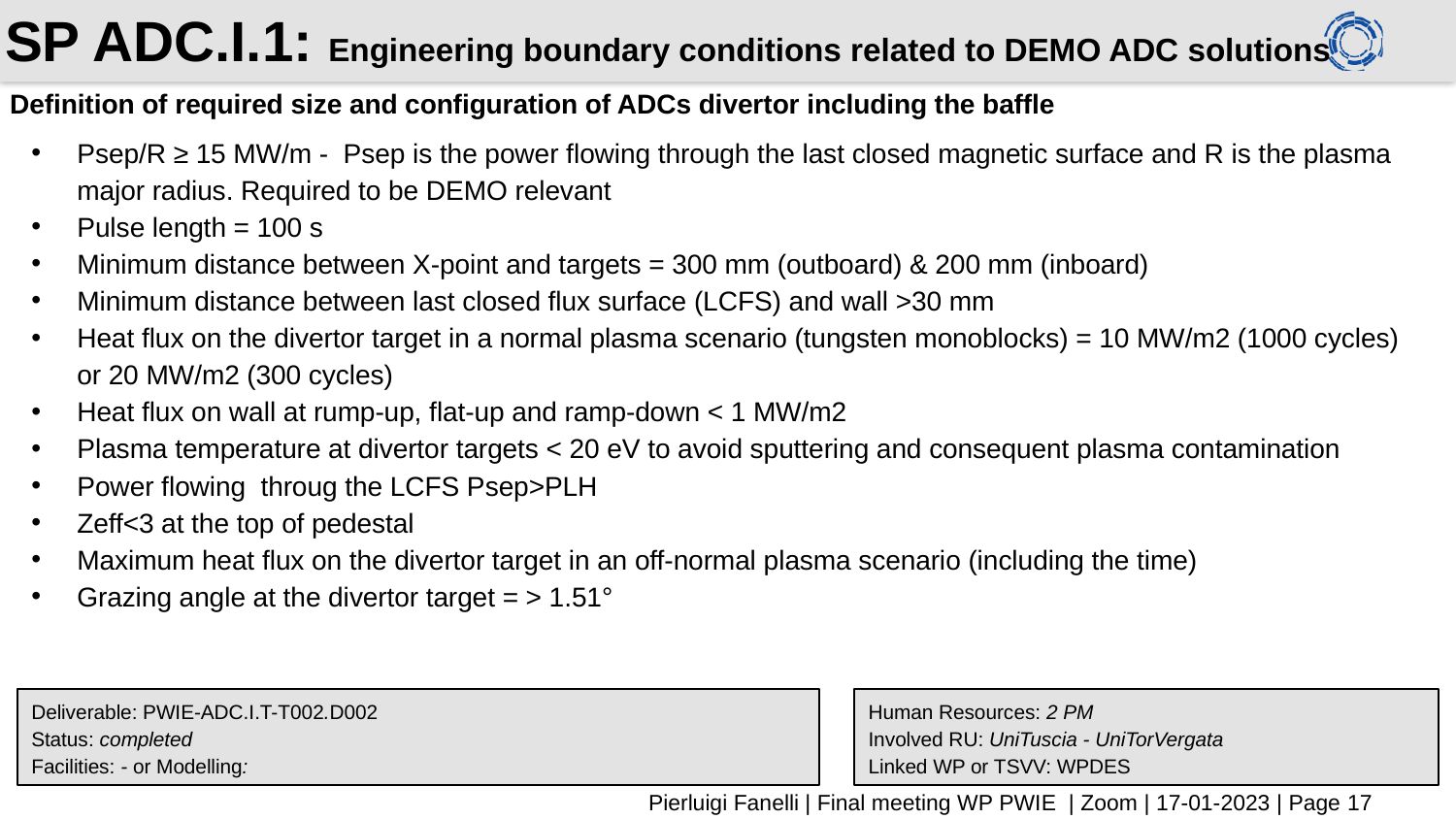

# SP ADC.I.1: Engineering boundary conditions related to DEMO ADC solutions
Definition of required size and configuration of ADCs divertor including the baffle
Psep/R ≥ 15 MW/m -  Psep is the power flowing through the last closed magnetic surface and R is the plasma major radius. Required to be DEMO relevant
Pulse length = 100 s
Minimum distance between X-point and targets = 300 mm (outboard) & 200 mm (inboard)
Minimum distance between last closed flux surface (LCFS) and wall >30 mm
Heat flux on the divertor target in a normal plasma scenario (tungsten monoblocks) = 10 MW/m2 (1000 cycles) or 20 MW/m2 (300 cycles)
Heat flux on wall at rump-up, flat-up and ramp-down < 1 MW/m2
Plasma temperature at divertor targets < 20 eV to avoid sputtering and consequent plasma contamination
Power flowing  throug the LCFS Psep>PLH
Zeff<3 at the top of pedestal
Maximum heat flux on the divertor target in an off-normal plasma scenario (including the time)
Grazing angle at the divertor target = > 1.51°

Deliverable: PWIE-ADC.I.T-T002.D002
Status: completed
Facilities: - or Modelling:
Human Resources: 2 PM
Involved RU: UniTuscia - UniTorVergata
Linked WP or TSVV: WPDES
Pierluigi Fanelli | Final meeting WP PWIE  | Zoom | 17-01-2023 | Page 17